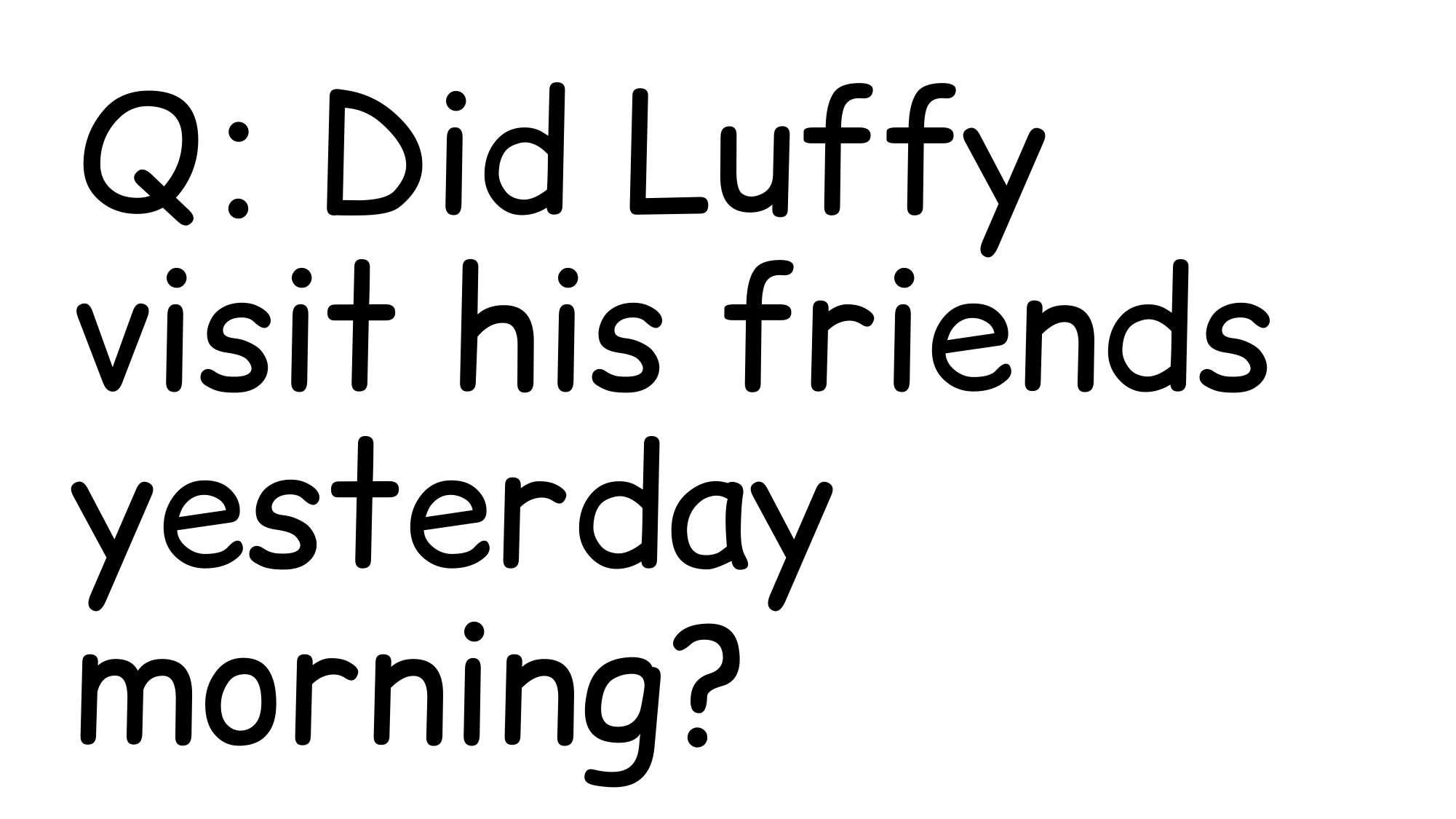

Q: Did Luffy visit his friends yesterday morning?